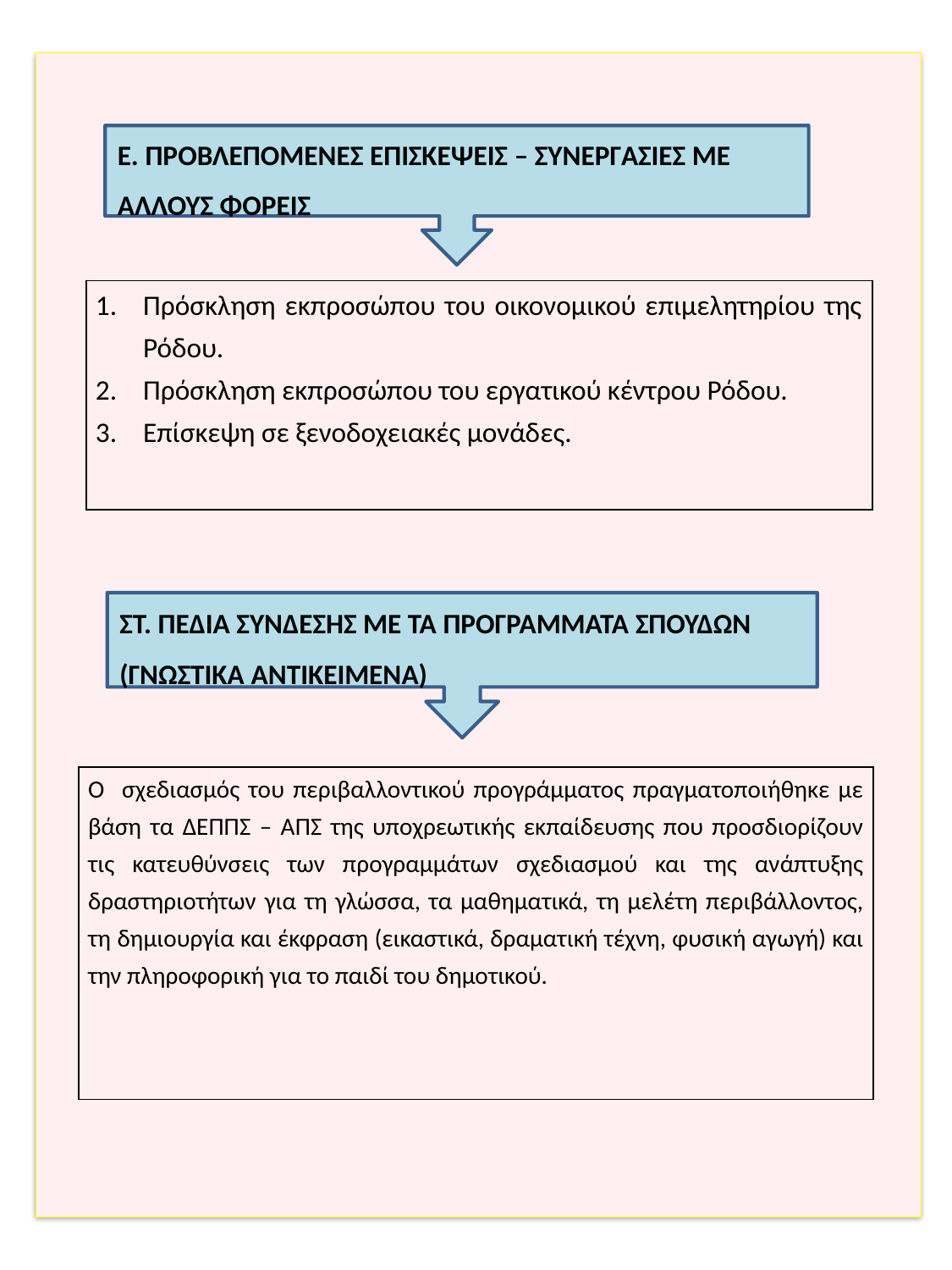

Ε. ΠΡΟΒΛΕΠΟΜΕΝΕΣ ΕΠΙΣΚΕΨΕΙΣ – ΣΥΝΕΡΓΑΣΙΕΣ ΜΕ ΑΛΛΟΥΣ ΦΟΡΕΙΣ
| Πρόσκληση εκπροσώπου του οικονομικού επιμελητηρίου της Ρόδου. Πρόσκληση εκπροσώπου του εργατικού κέντρου Ρόδου. Επίσκεψη σε ξενοδοχειακές μονάδες. |
| --- |
ΣΤ. ΠΕΔΙΑ ΣΥΝΔΕΣΗΣ ΜΕ ΤΑ ΠΡΟΓΡΑΜΜΑΤΑ ΣΠΟΥΔΩΝ (ΓΝΩΣΤΙΚΑ ΑΝΤΙΚΕΙΜΕΝΑ)
| Ο σχεδιασμός του περιβαλλοντικού προγράμματος πραγματοποιήθηκε με βάση τα ΔΕΠΠΣ – ΑΠΣ της υποχρεωτικής εκπαίδευσης που προσδιορίζουν τις κατευθύνσεις των προγραµµάτων σχεδιασµού και της ανάπτυξης δραστηριοτήτων για τη γλώσσα, τα μαθηματικά, τη μελέτη περιβάλλοντος, τη δημιουργία και έκφραση (εικαστικά, δραματική τέχνη, φυσική αγωγή) και την πληροφορική για το παιδί του δημοτικού. |
| --- |